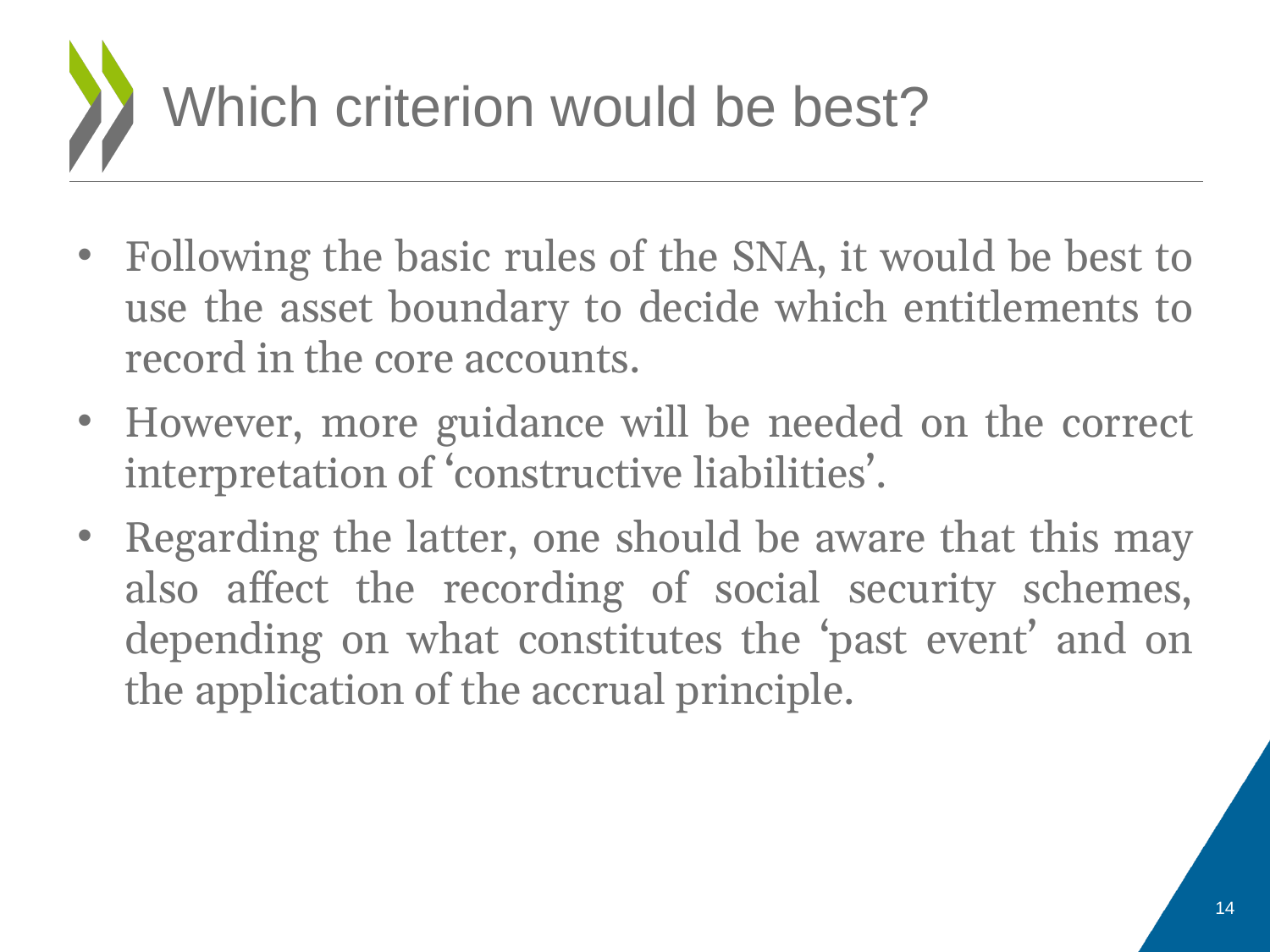

# Which criterion would be best?
Following the basic rules of the SNA, it would be best to use the asset boundary to decide which entitlements to record in the core accounts.
However, more guidance will be needed on the correct interpretation of ‘constructive liabilities’.
Regarding the latter, one should be aware that this may also affect the recording of social security schemes, depending on what constitutes the ‘past event’ and on the application of the accrual principle.

14